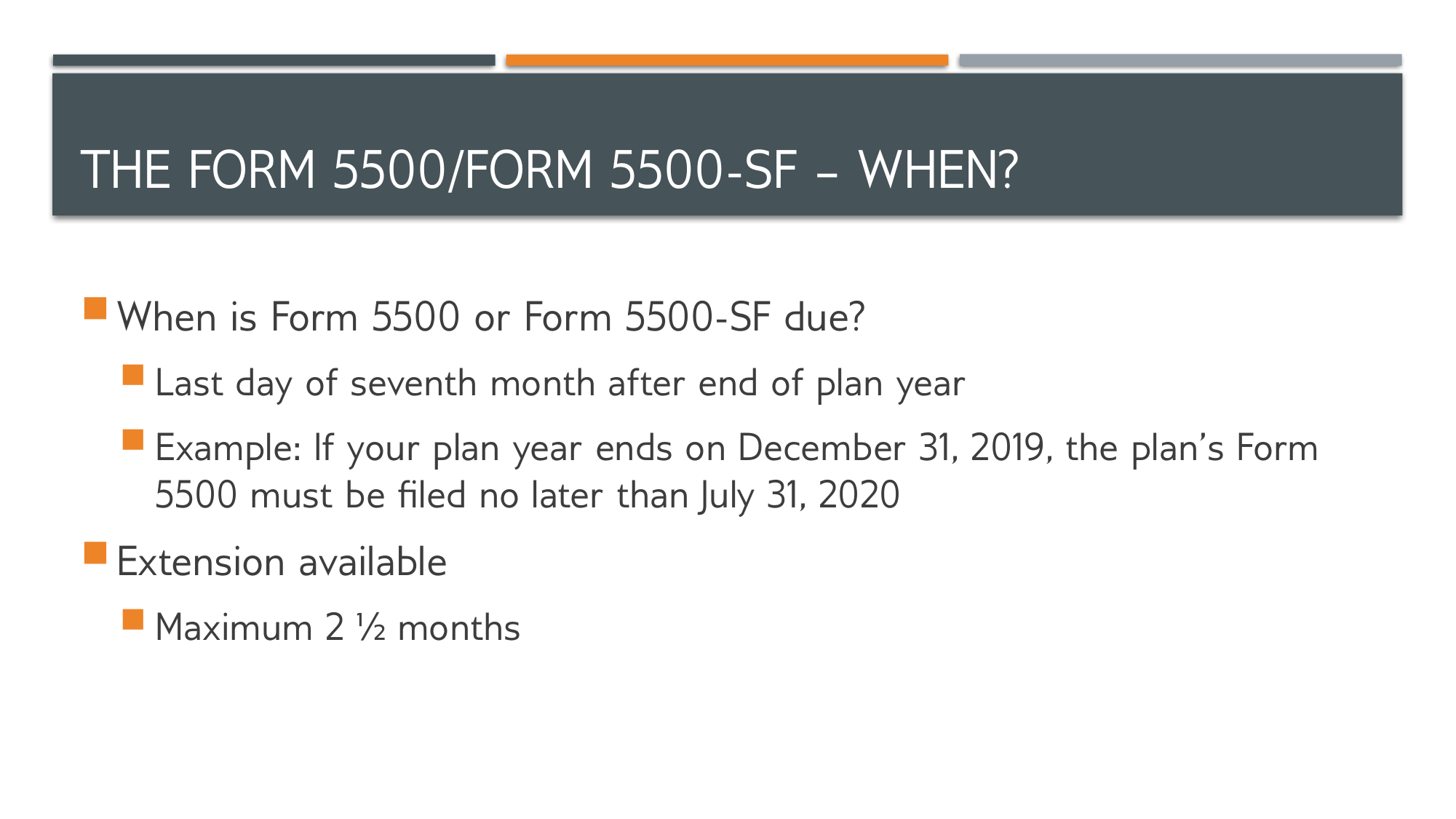

# The form 5500/form 5500-sf – when?
When is Form 5500 or Form 5500-SF due?
Last day of seventh month after end of plan year
Example: If your plan year ends on December 31, 2019, the plan’s Form 5500 must be filed no later than July 31, 2020
Extension available
Maximum 2 ½ months